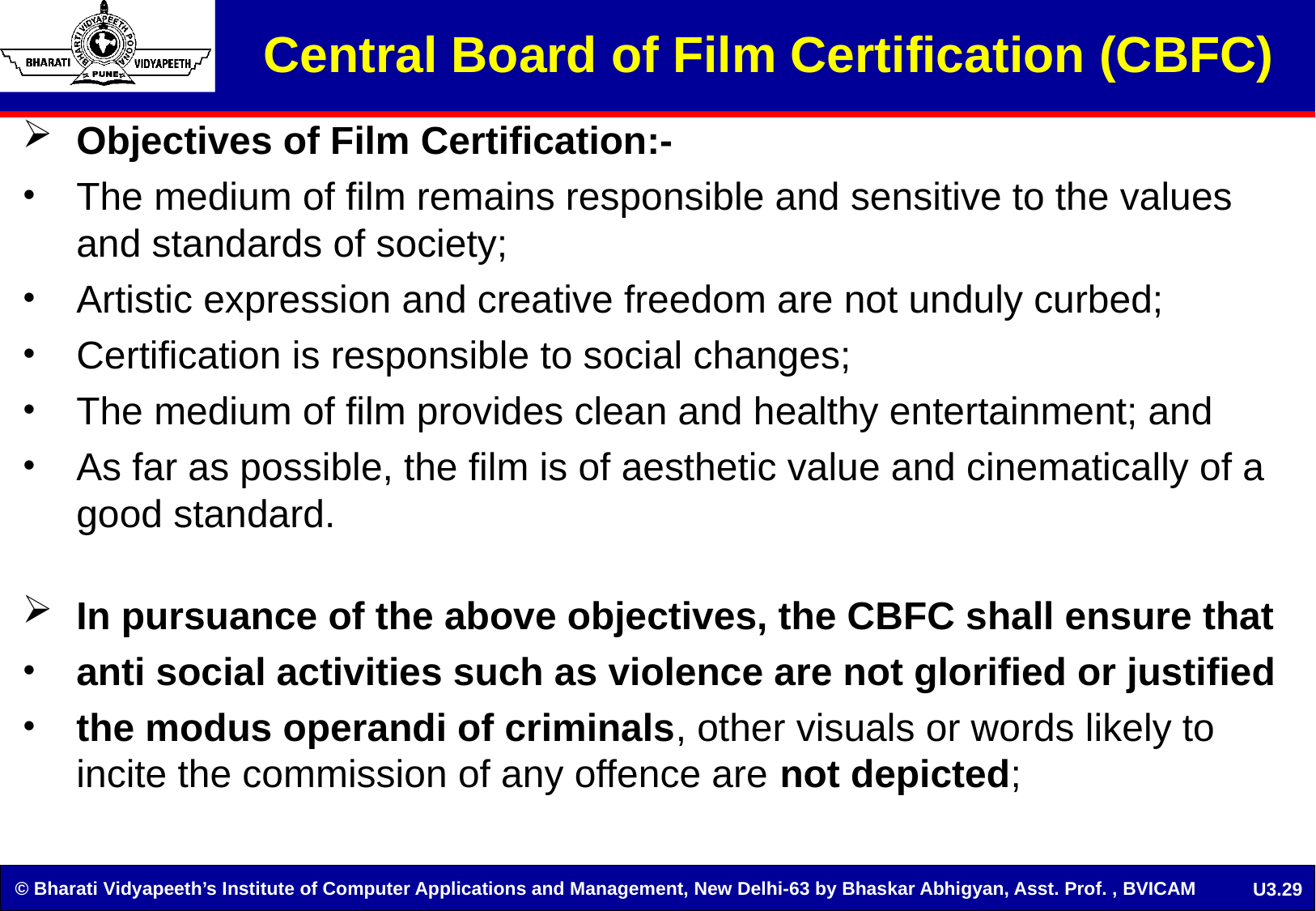

Central Board of Film Certification (CBFC)
Objectives of Film Certification:-
The medium of film remains responsible and sensitive to the values and standards of society;
Artistic expression and creative freedom are not unduly curbed;
Certification is responsible to social changes;
The medium of film provides clean and healthy entertainment; and
As far as possible, the film is of aesthetic value and cinematically of a good standard.

In pursuance of the above objectives, the CBFC shall ensure that
anti social activities such as violence are not glorified or justified
the modus operandi of criminals, other visuals or words likely to incite the commission of any offence are not depicted;